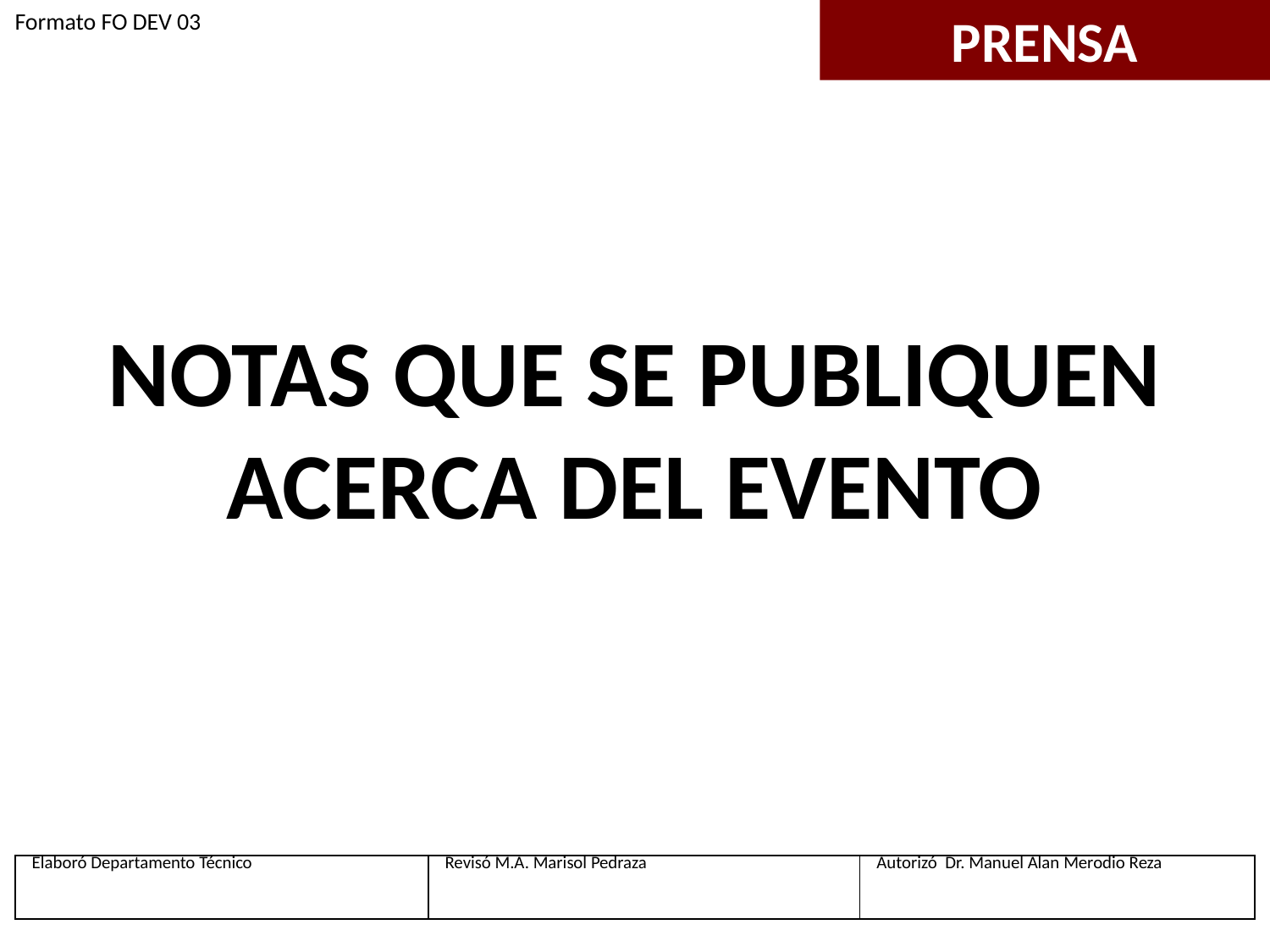

Formato FO DEV 03
PRENSA
NOTAS QUE SE PUBLIQUEN ACERCA DEL EVENTO
| Elaboró Departamento Técnico | Revisó M.A. Marisol Pedraza | Autorizó Dr. Manuel Alan Merodio Reza |
| --- | --- | --- |